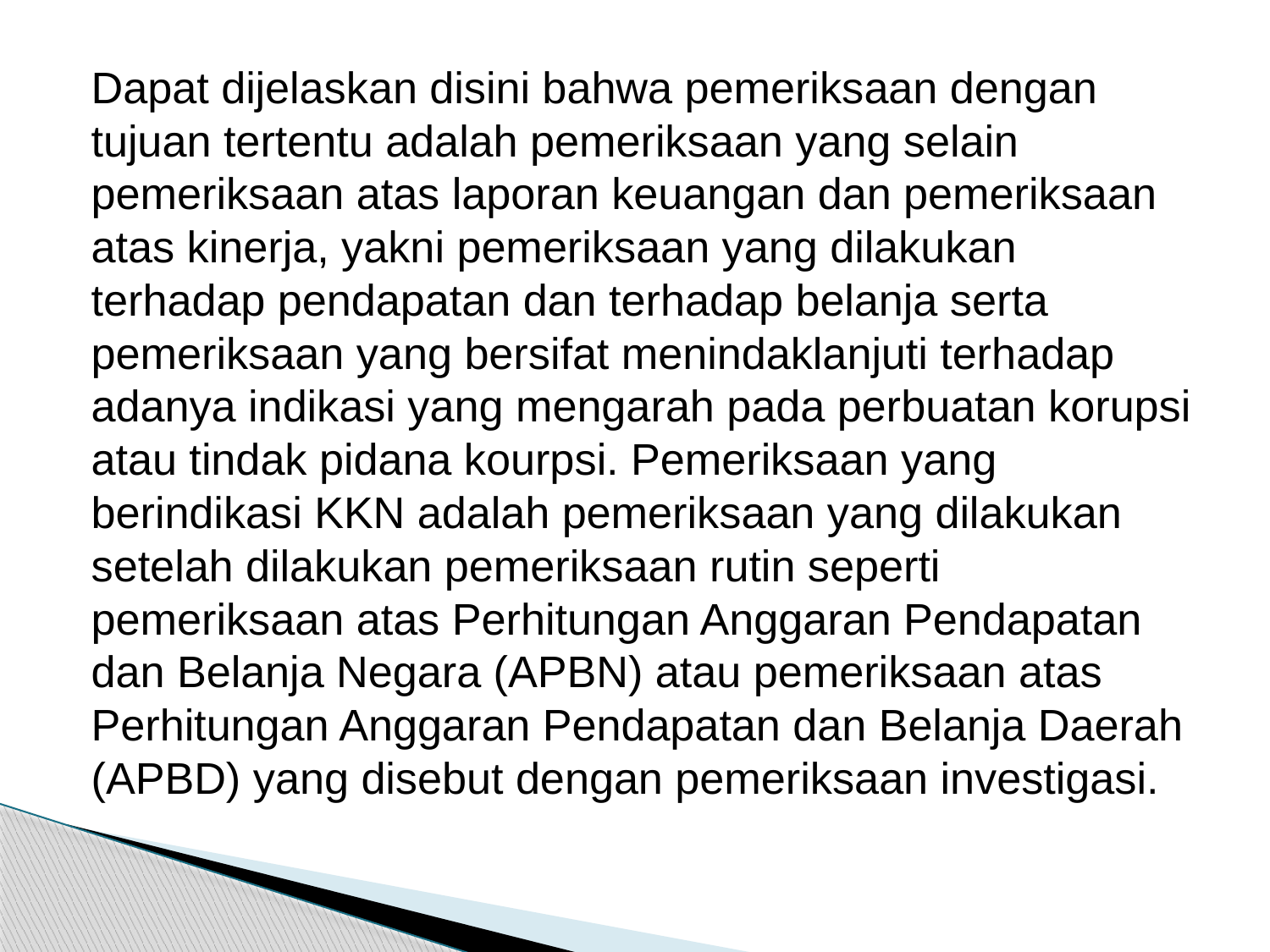

Dapat dijelaskan disini bahwa pemeriksaan dengan tujuan tertentu adalah pemeriksaan yang selain pemeriksaan atas laporan keuangan dan pemeriksaan atas kinerja, yakni pemeriksaan yang dilakukan terhadap pendapatan dan terhadap belanja serta pemeriksaan yang bersifat menindaklanjuti terhadap adanya indikasi yang mengarah pada perbuatan korupsi atau tindak pidana kourpsi. Pemeriksaan yang berindikasi KKN adalah pemeriksaan yang dilakukan setelah dilakukan pemeriksaan rutin seperti pemeriksaan atas Perhitungan Anggaran Pendapatan dan Belanja Negara (APBN) atau pemeriksaan atas Perhitungan Anggaran Pendapatan dan Belanja Daerah (APBD) yang disebut dengan pemeriksaan investigasi.